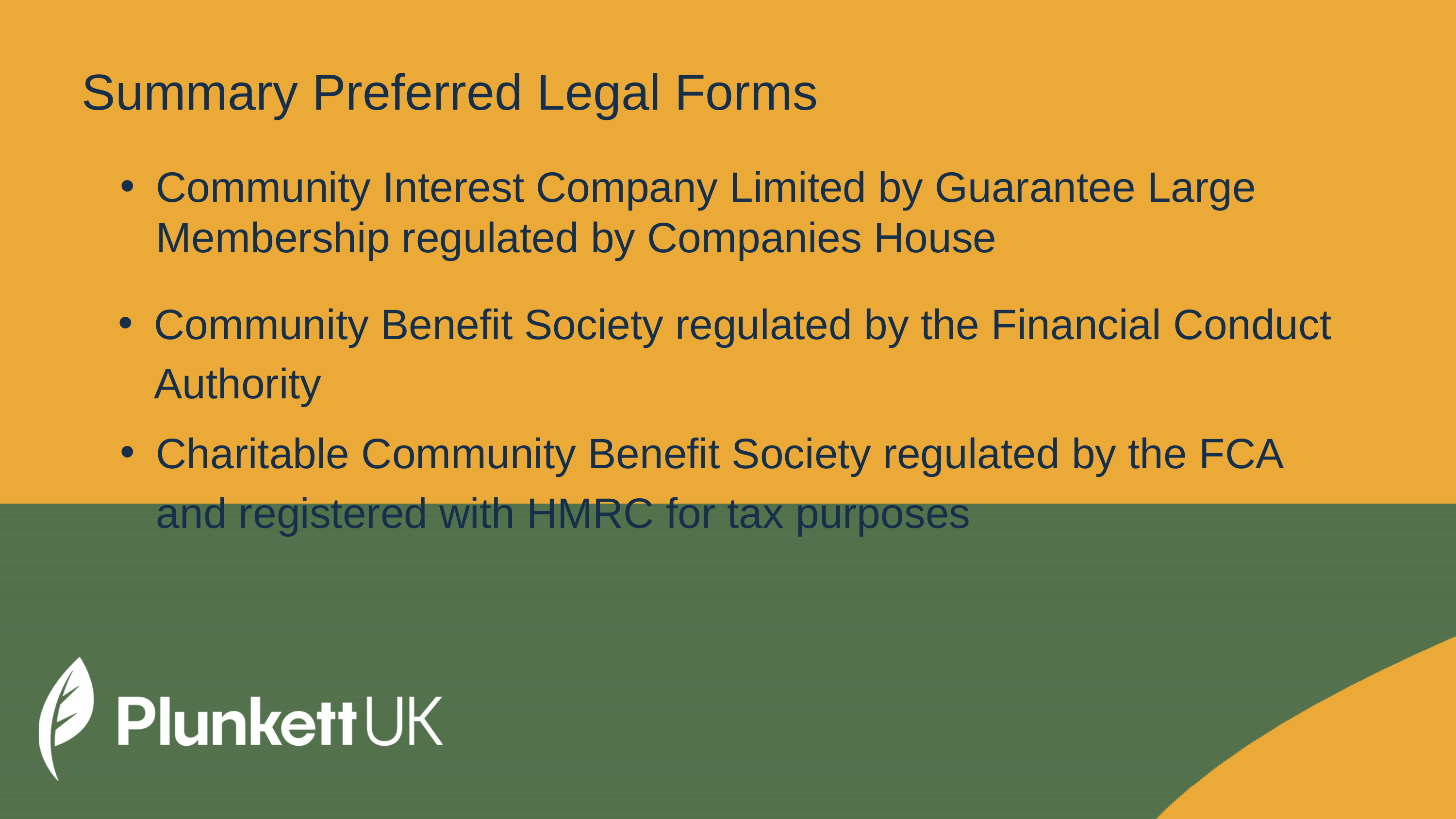

Summary Preferred Legal Forms
Community Interest Company Limited by Guarantee Large Membership regulated by Companies House
Community Benefit Society regulated by the Financial Conduct Authority
Charitable Community Benefit Society regulated by the FCA and registered with HMRC for tax purposes